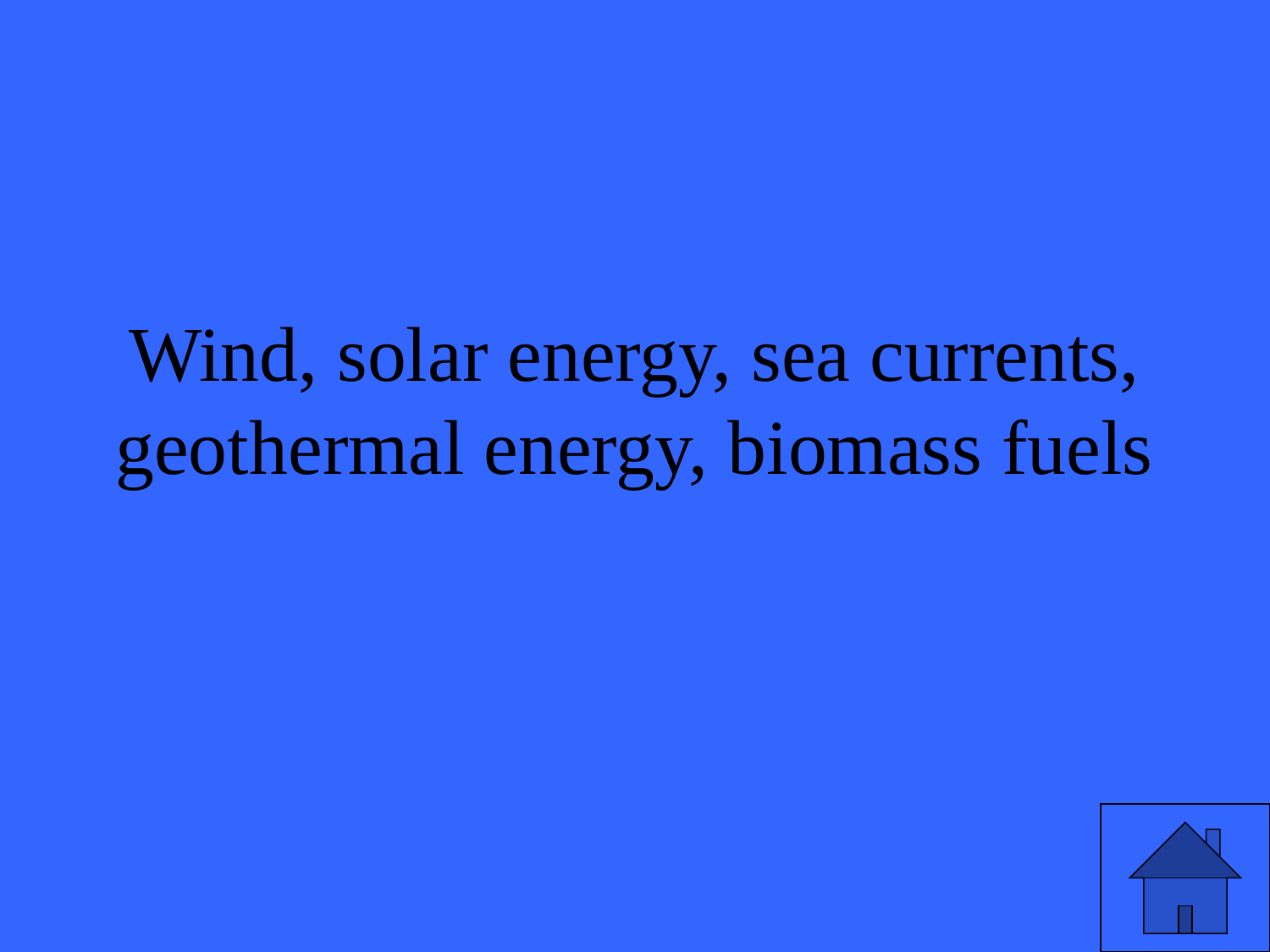

# Wind, solar energy, sea currents, geothermal energy, biomass fuels